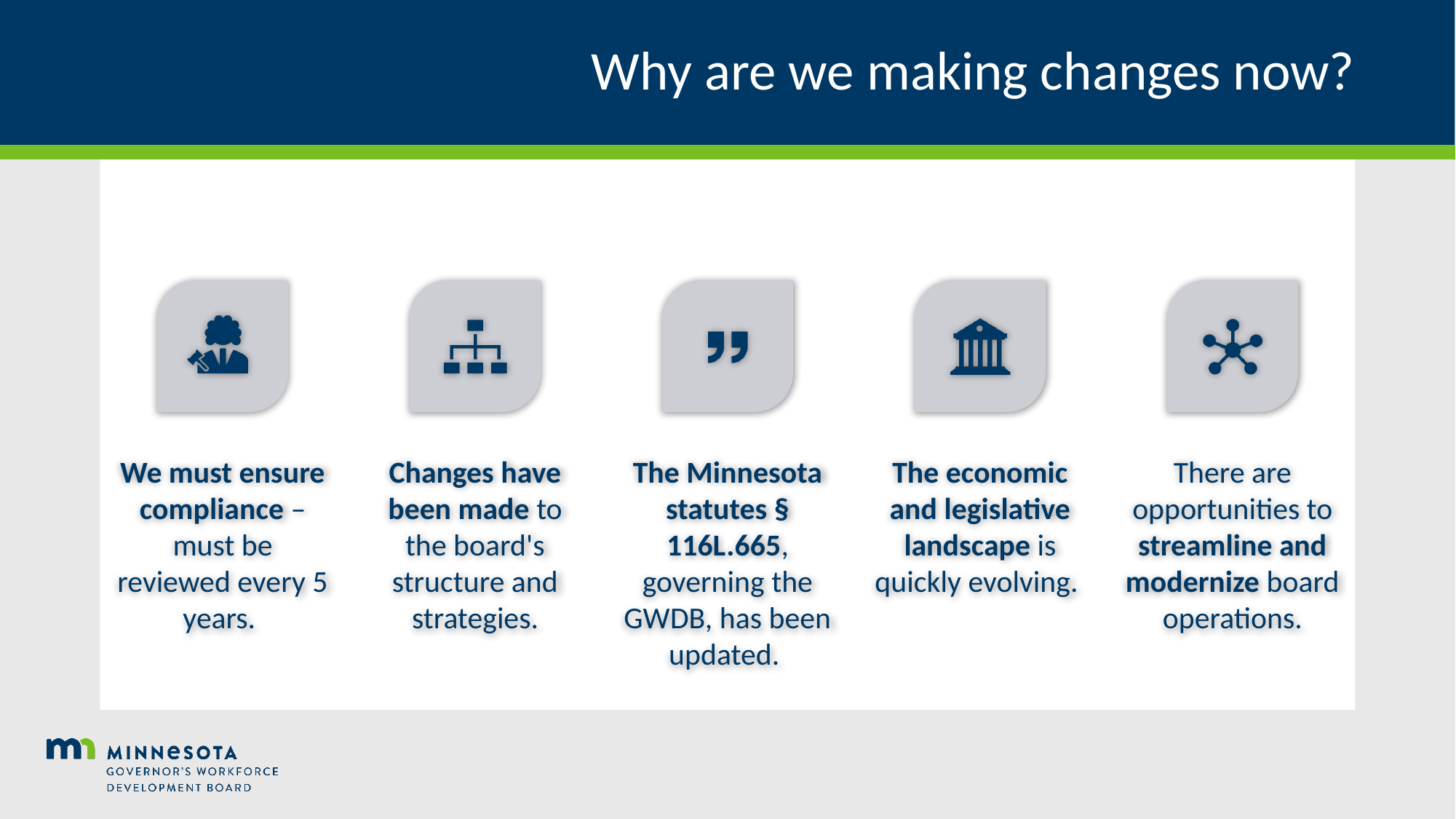

# Why are we making changes now?
We must ensure compliance – must be reviewed every 5 years.
Changes have been made to the board's structure and strategies.
The Minnesota statutes § 116L.665, governing the GWDB, has been updated.
The economic and legislative landscape is quickly evolving.
There are opportunities to streamline and modernize board operations.